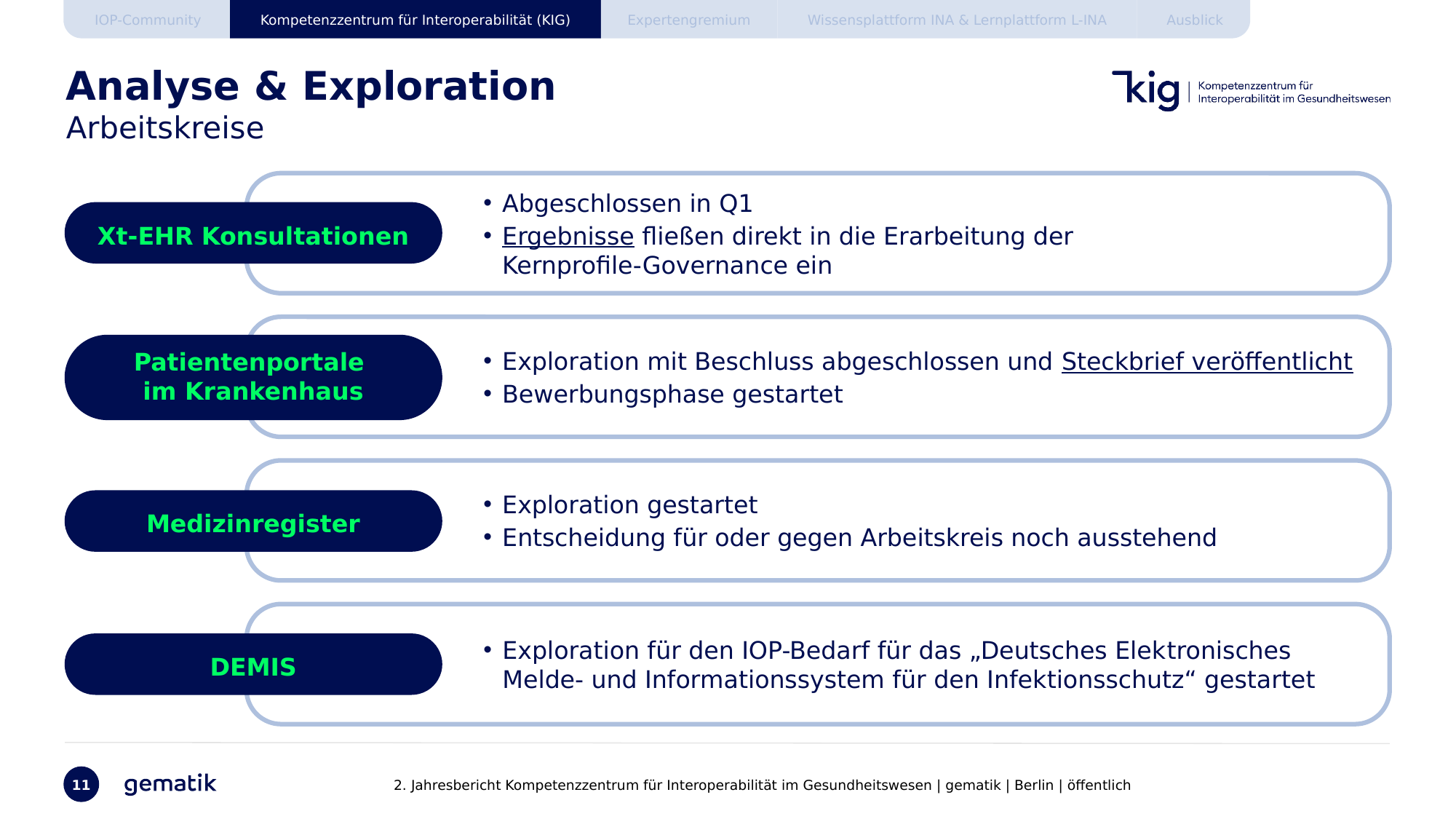

# Analyse & Exploration Arbeitskreise

Abgeschlossen in Q1
Ergebnisse fließen direkt in die Erarbeitung der
Kernprofile-Governance ein
Xt-EHR Konsultationen
Exploration mit Beschluss abgeschlossen und Steckbrief veröffentlicht
Bewerbungsphase gestartet

Patientenportale
im Krankenhaus
Exploration gestartet
Entscheidung für oder gegen Arbeitskreis noch ausstehend

Medizinregister

Exploration für den IOP-Bedarf für das „Deutsches Elek­tro­ni­sches Melde- und Infor­ma­tions­system für den Infek­tions­schutz“ gestartet
DEMIS
11
2. Jahresbericht Kompetenzzentrum für Interoperabilität im Gesundheitswesen | gematik | Berlin | öffentlich